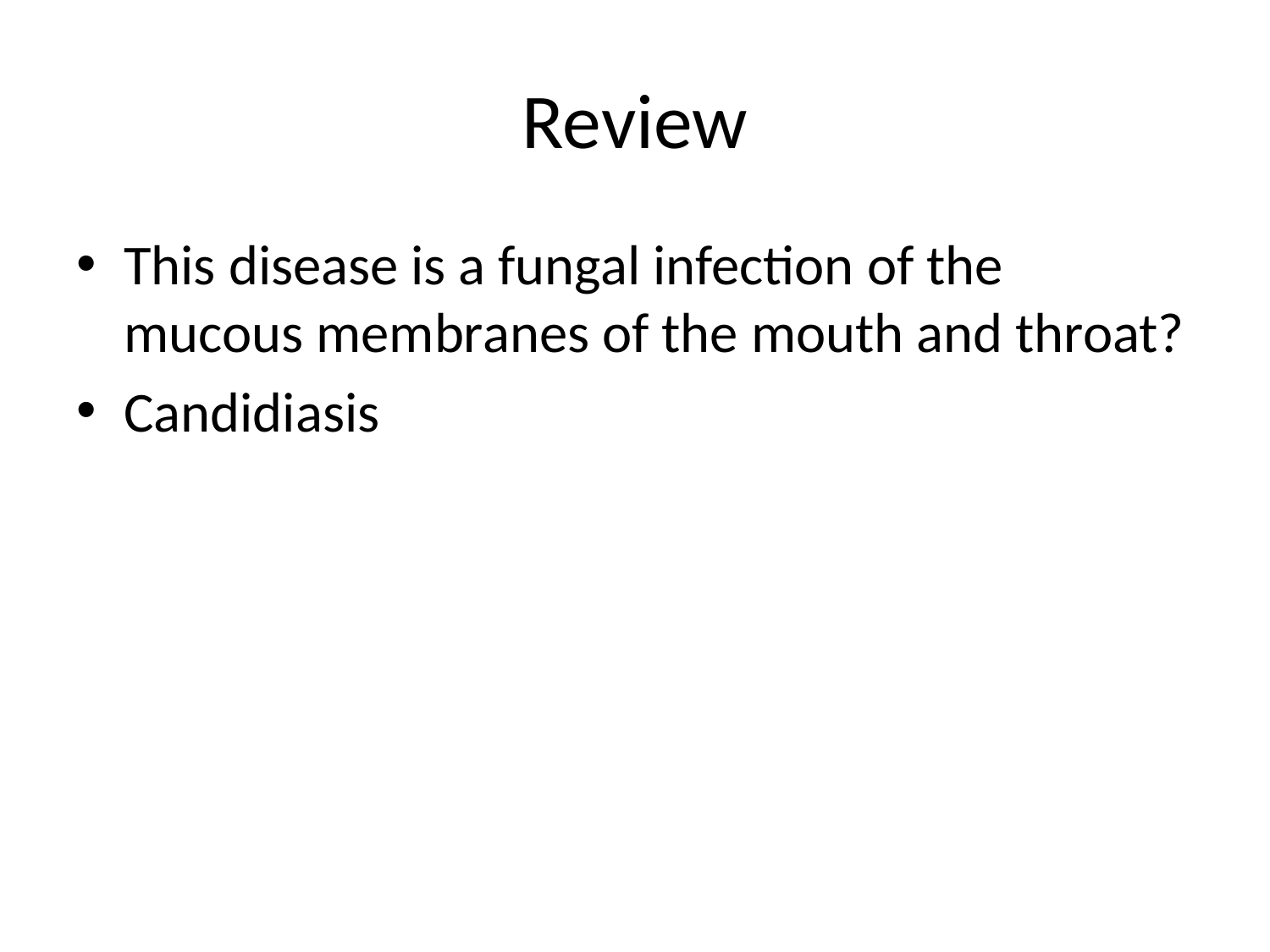

# Review
This disease is a fungal infection of the mucous membranes of the mouth and throat?
Candidiasis